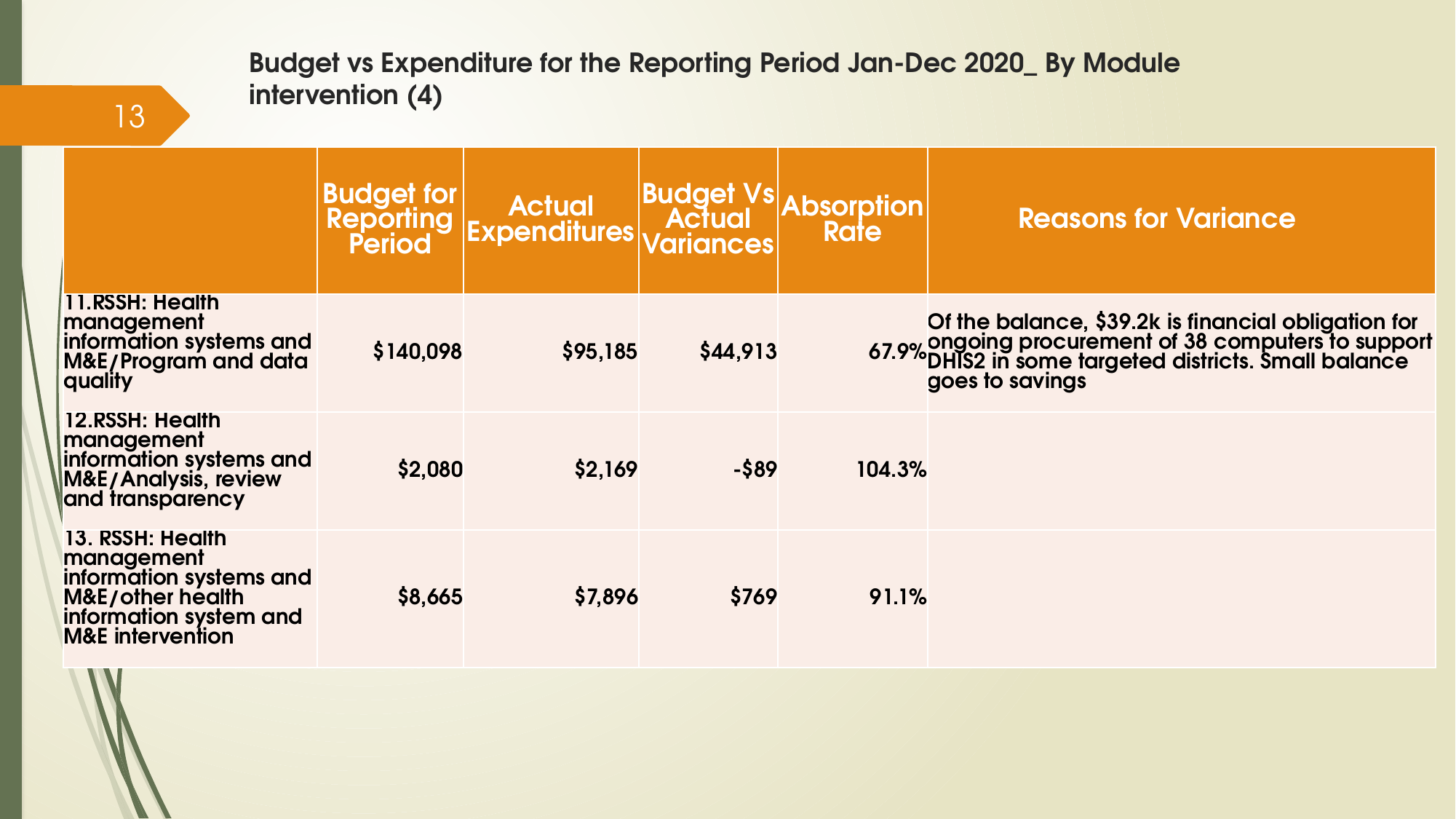

# Budget vs Expenditure for the Reporting Period Jan-Dec 2020_ By Module intervention (4)
13
|  | Budget for Reporting Period | Actual Expenditures | Budget Vs Actual Variances | Absorption Rate | Reasons for Variance |
| --- | --- | --- | --- | --- | --- |
| 11.RSSH: Health management information systems and M&E/Program and data quality | $140,098 | $95,185 | $44,913 | 67.9% | Of the balance, $39.2k is financial obligation for ongoing procurement of 38 computers to support DHIS2 in some targeted districts. Small balance goes to savings |
| 12.RSSH: Health management information systems and M&E/Analysis, review and transparency | $2,080 | $2,169 | -$89 | 104.3% |  |
| 13. RSSH: Health management information systems and M&E/other health information system and M&E intervention | $8,665 | $7,896 | $769 | 91.1% |  |